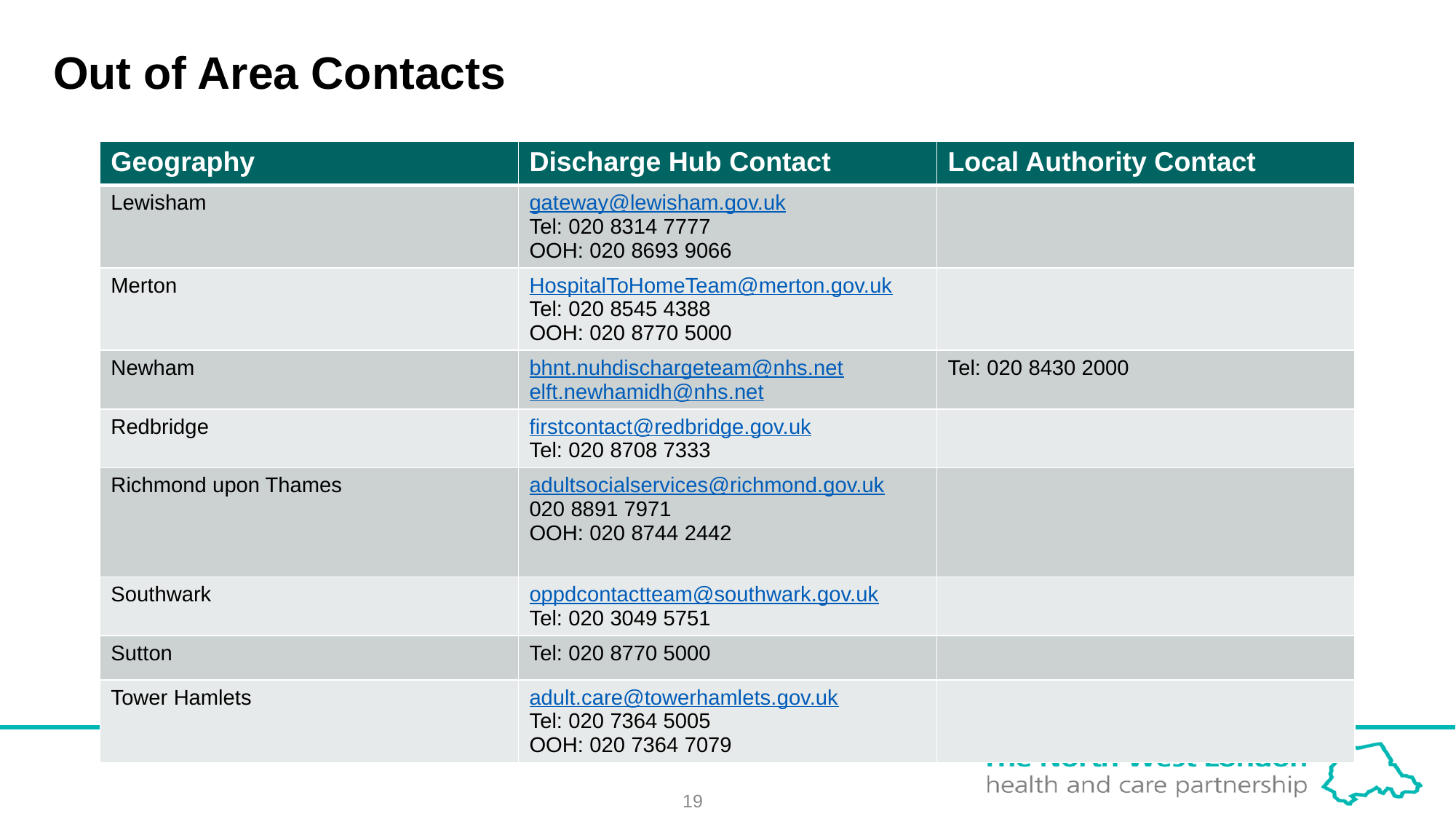

# Out of Area Contacts
| Geography | Discharge Hub Contact | Local Authority Contact |
| --- | --- | --- |
| Lewisham | gateway@lewisham.gov.uk Tel: 020 8314 7777 OOH: 020 8693 9066 |  |
| Merton | HospitalToHomeTeam@merton.gov.uk Tel: 020 8545 4388 OOH: 020 8770 5000 |  |
| Newham | bhnt.nuhdischargeteam@nhs.net elft.newhamidh@nhs.net | Tel: 020 8430 2000 |
| Redbridge | firstcontact@redbridge.gov.uk Tel: 020 8708 7333 |  |
| Richmond upon Thames | adultsocialservices@richmond.gov.uk 020 8891 7971 OOH: 020 8744 2442 |  |
| Southwark | oppdcontactteam@southwark.gov.uk Tel: 020 3049 5751 |  |
| Sutton | Tel: 020 8770 5000 |  |
| Tower Hamlets | adult.care@towerhamlets.gov.uk Tel: 020 7364 5005 OOH: 020 7364 7079 |  |